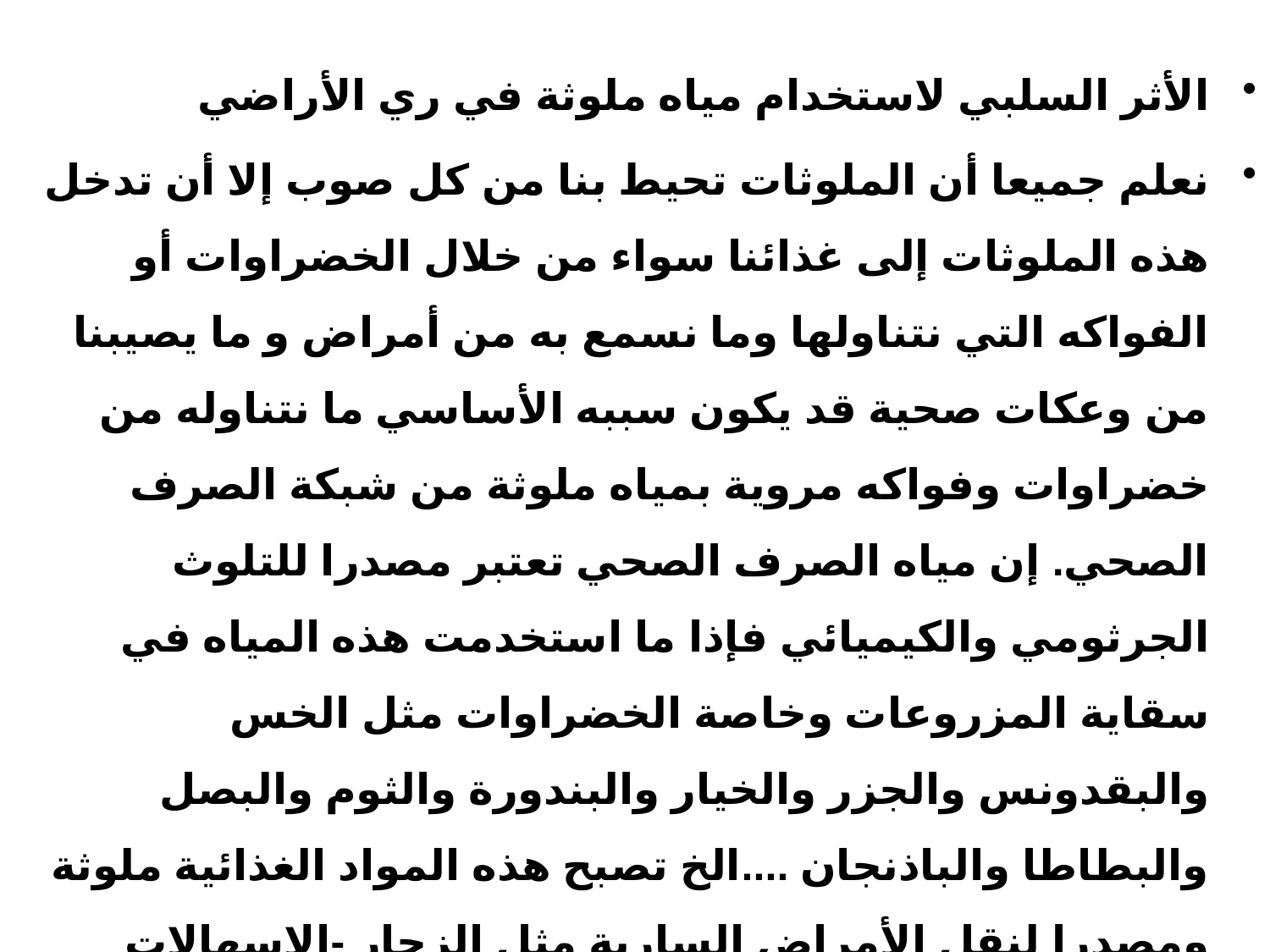

الأثر السلبي لاستخدام مياه ملوثة في ري الأراضي
نعلم جميعا أن الملوثات تحيط بنا من كل صوب إلا أن تدخل هذه الملوثات إلى غذائنا سواء من خلال الخضراوات أو الفواكه التي نتناولها وما نسمع به من أمراض و ما يصيبنا من وعكات صحية قد يكون سببه الأساسي ما نتناوله من خضراوات وفواكه مروية بمياه ملوثة من شبكة الصرف الصحي. إن مياه الصرف الصحي تعتبر مصدرا للتلوث الجرثومي والكيميائي فإذا ما استخدمت هذه المياه في سقاية المزروعات وخاصة الخضراوات مثل الخس والبقدونس والجزر والخيار والبندورة والثوم والبصل والبطاطا والباذنجان ....الخ تصبح هذه المواد الغذائية ملوثة ومصدرا لنقل الأمراض السارية مثل الزحار -الاسهالات والشلل والتيفوئيد والتهاب الكبد والكوليرا وأمراض الديدان والتهاب الأمعاء وغيرها من الأمراض,